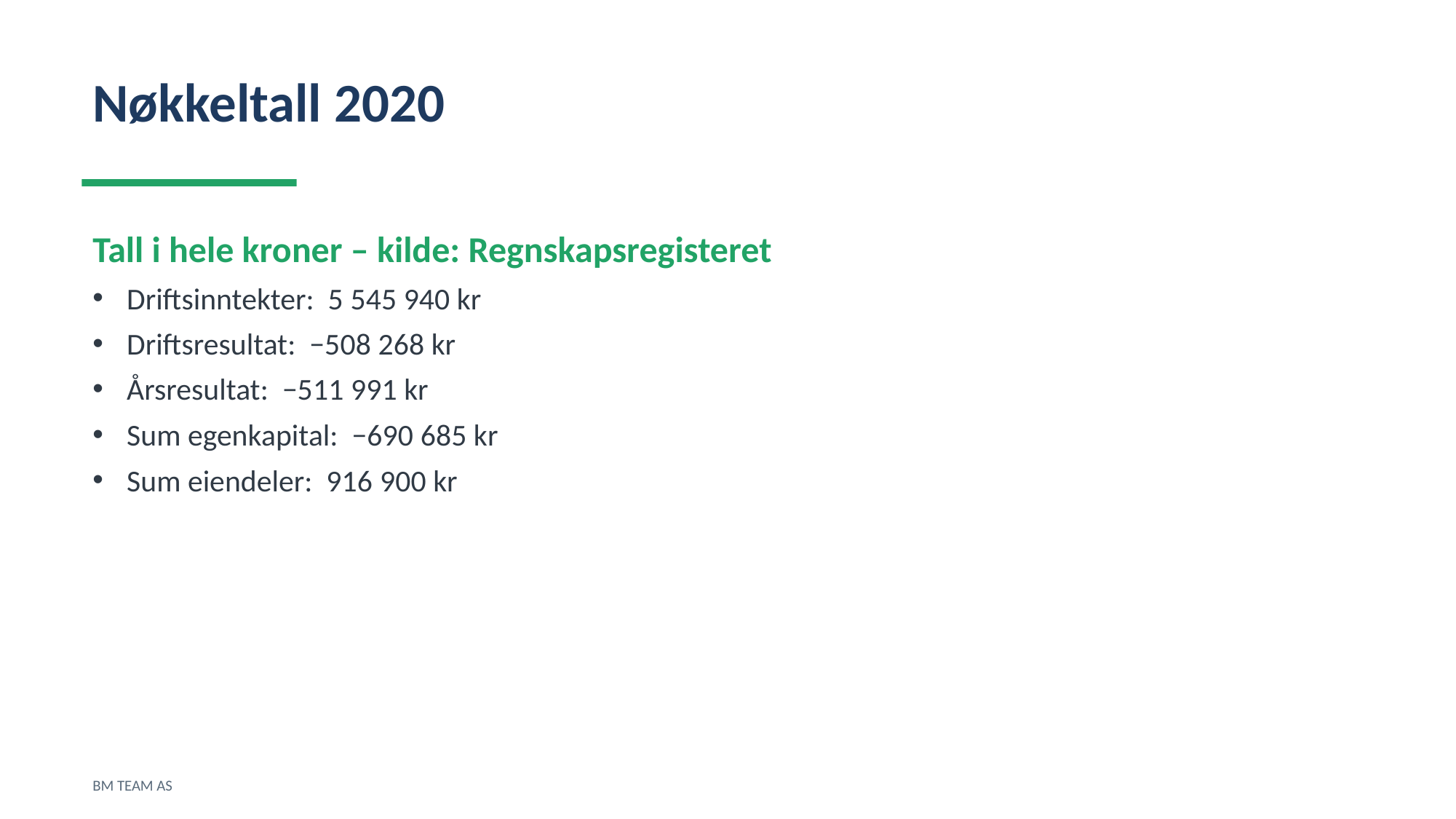

Nøkkeltall 2020

Tall i hele kroner – kilde: Regnskapsregisteret
Driftsinntekter:  5 545 940 kr
Driftsresultat:  −508 268 kr
Årsresultat:  −511 991 kr
Sum egenkapital:  −690 685 kr
Sum eiendeler:  916 900 kr
BM TEAM AS